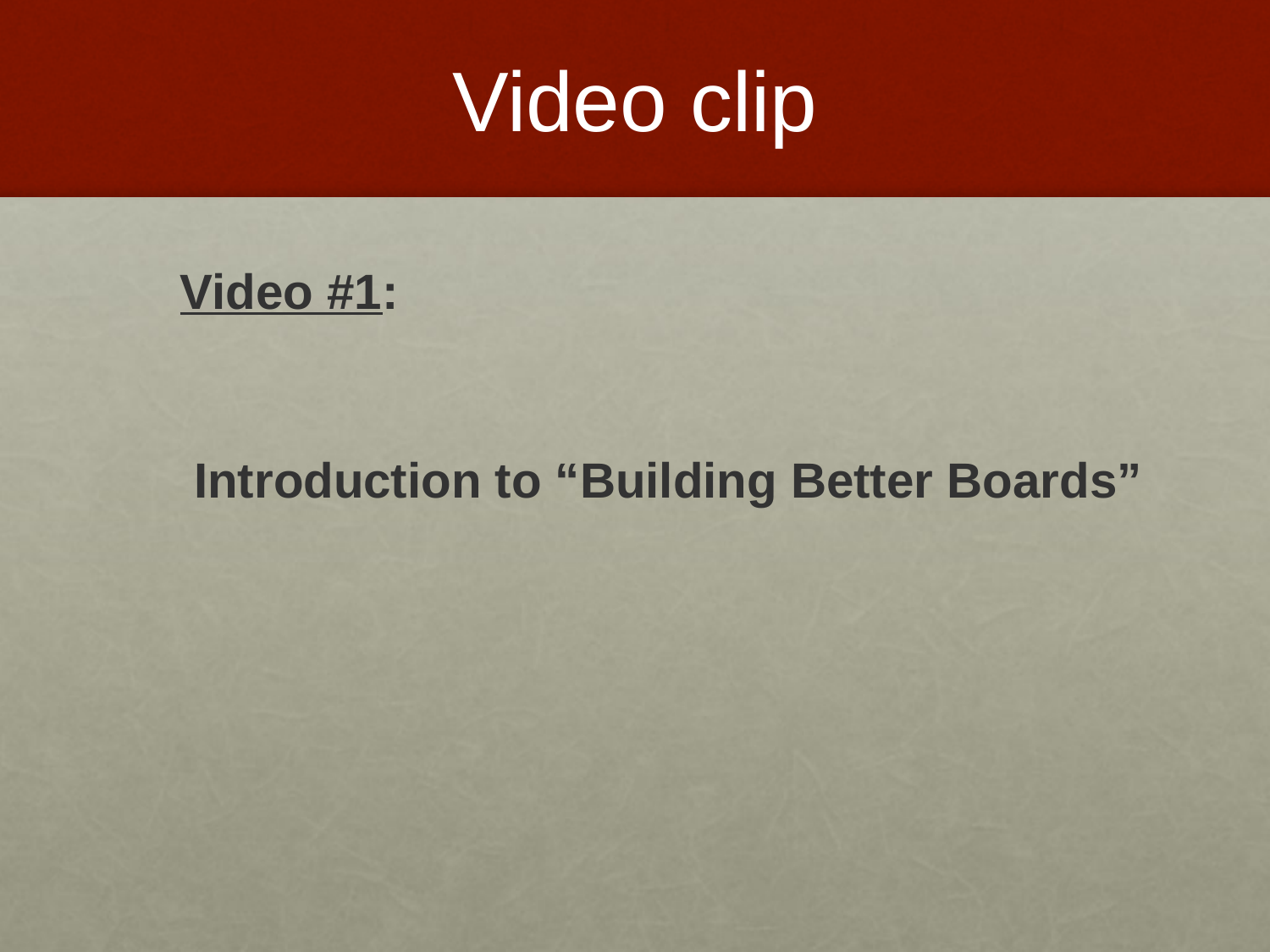

# Video clip
Video #1:

 Introduction to “Building Better Boards”